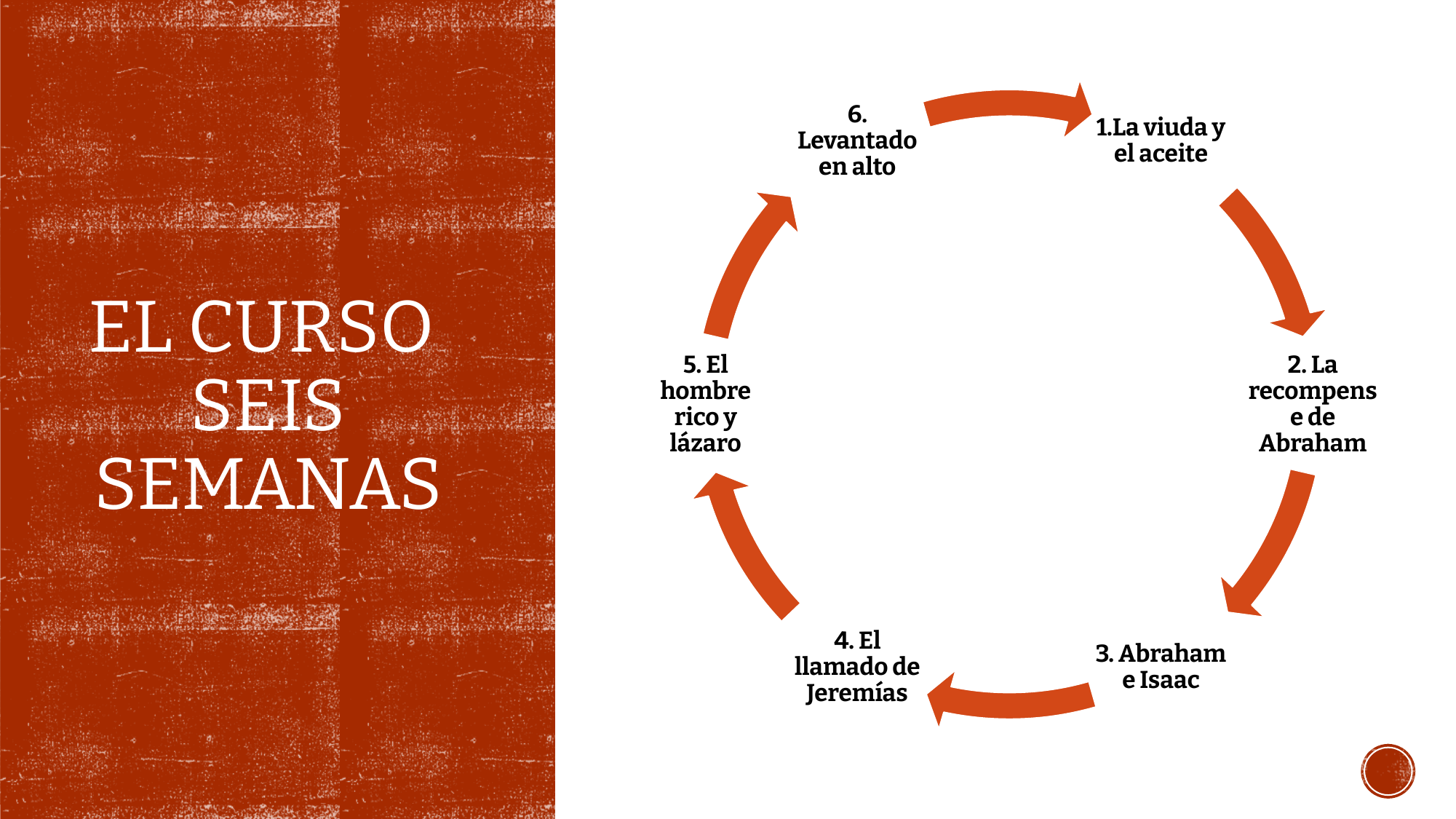

1.La viuda y el aceite
2. La recompense de Abraham
3. Abraham e Isaac
4. El llamado de Jeremías
5. El hombre rico y lázaro
6. Levantado en alto
# El curso seis semanas